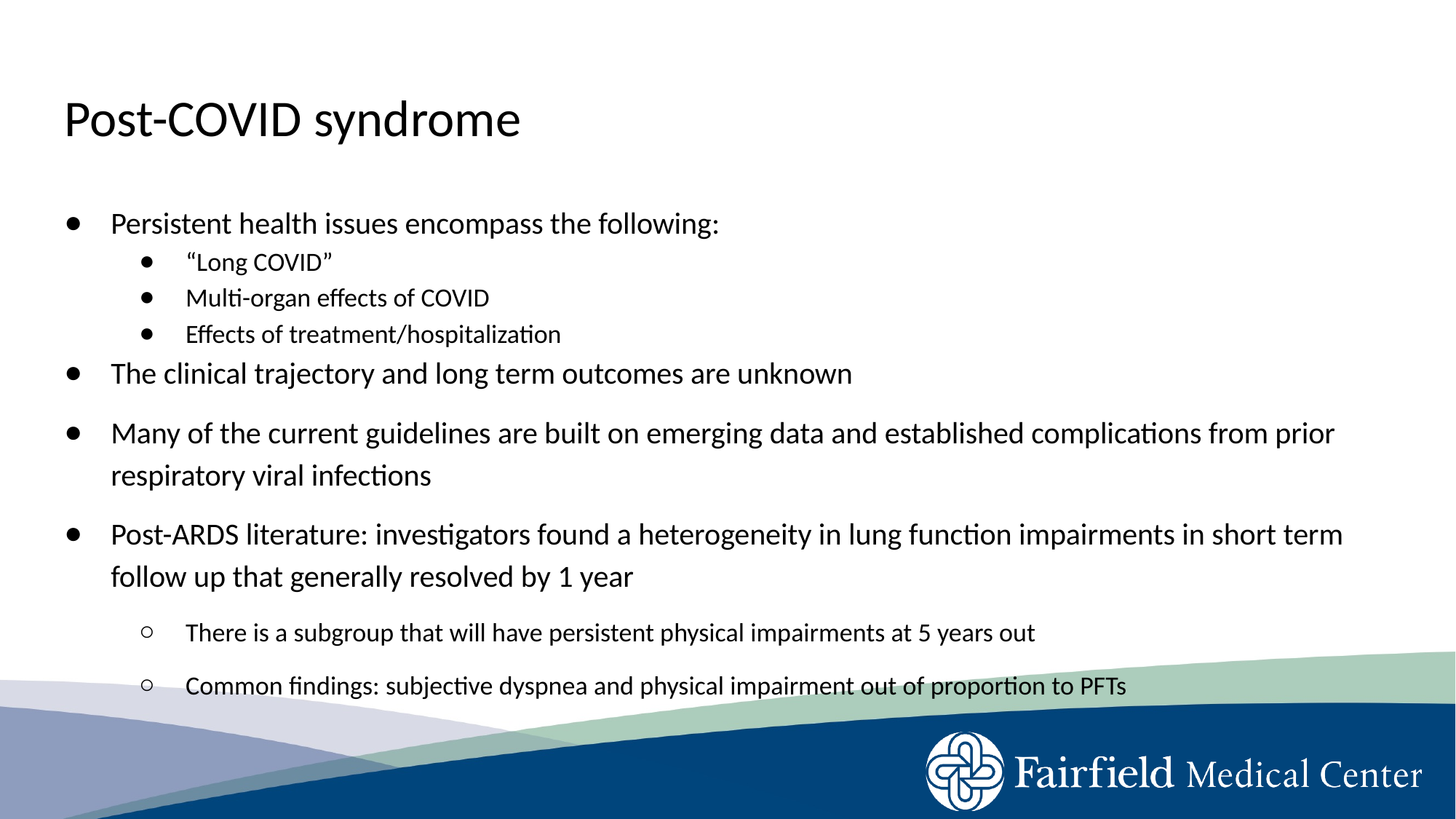

# Post-COVID syndrome
Persistent health issues encompass the following:
“Long COVID”
Multi-organ effects of COVID
Effects of treatment/hospitalization
The clinical trajectory and long term outcomes are unknown
Many of the current guidelines are built on emerging data and established complications from prior respiratory viral infections
Post-ARDS literature: investigators found a heterogeneity in lung function impairments in short term follow up that generally resolved by 1 year
There is a subgroup that will have persistent physical impairments at 5 years out
Common findings: subjective dyspnea and physical impairment out of proportion to PFTs